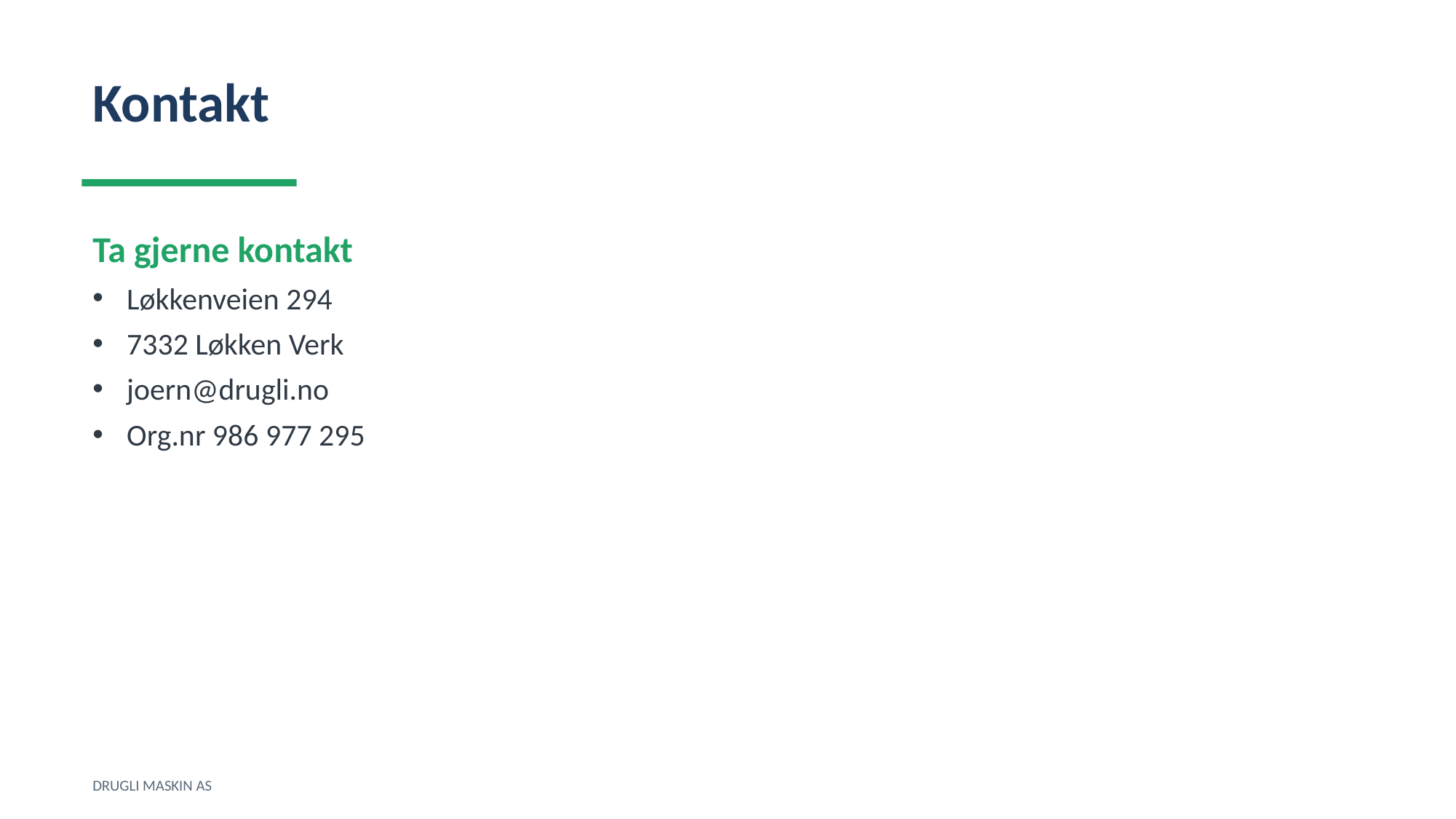

Kontakt

Ta gjerne kontakt
Løkkenveien 294
7332 Løkken Verk
joern@drugli.no
Org.nr 986 977 295
DRUGLI MASKIN AS